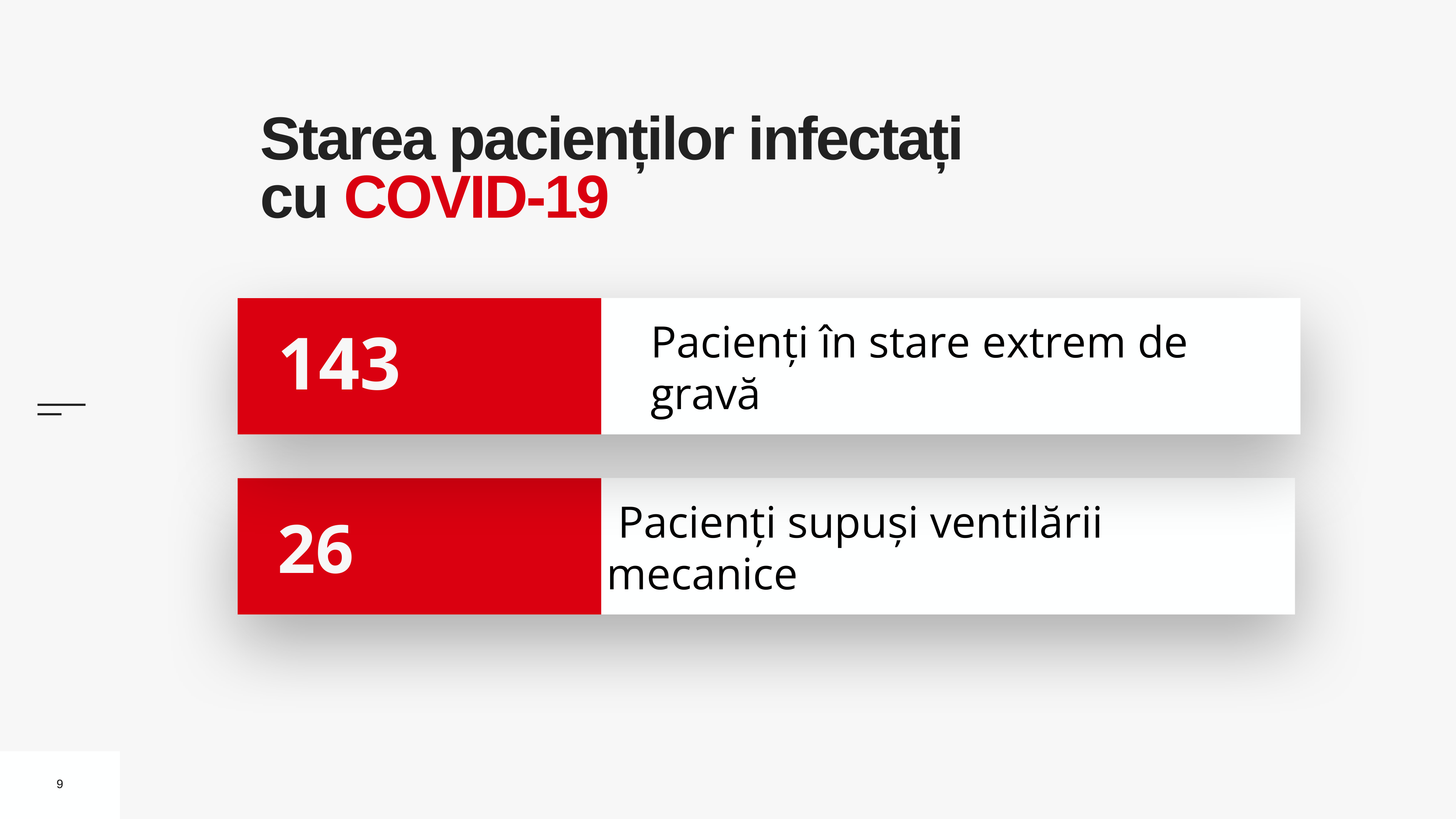

# Starea pacienților infectați cu COVID-19

Pacienți în stare extrem de gravă

143

 Pacienți supuși ventilării mecanice
  26

9
9